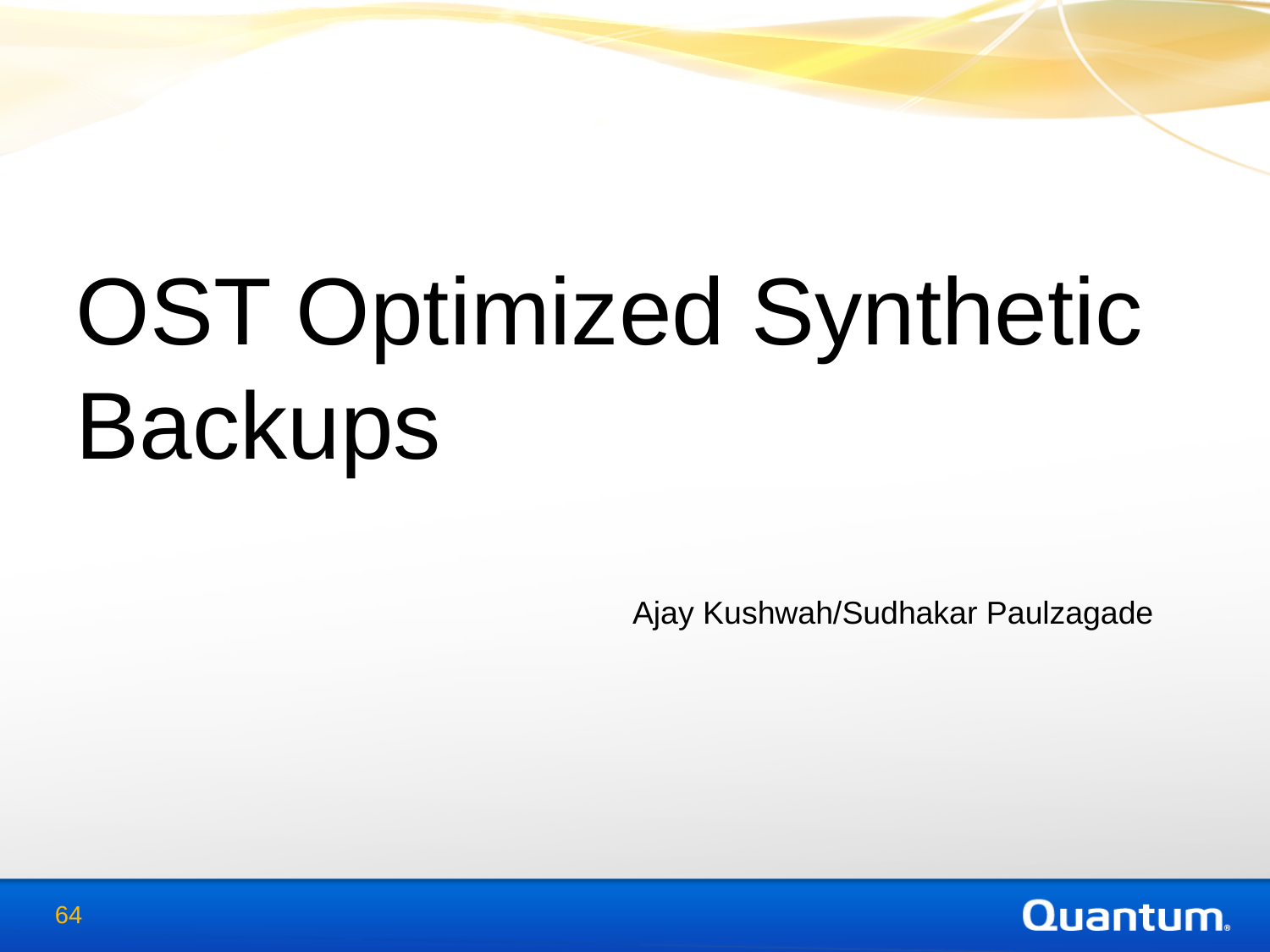

OST Optimized Synthetic Backups

Ajay Kushwah/Sudhakar Paulzagade
64